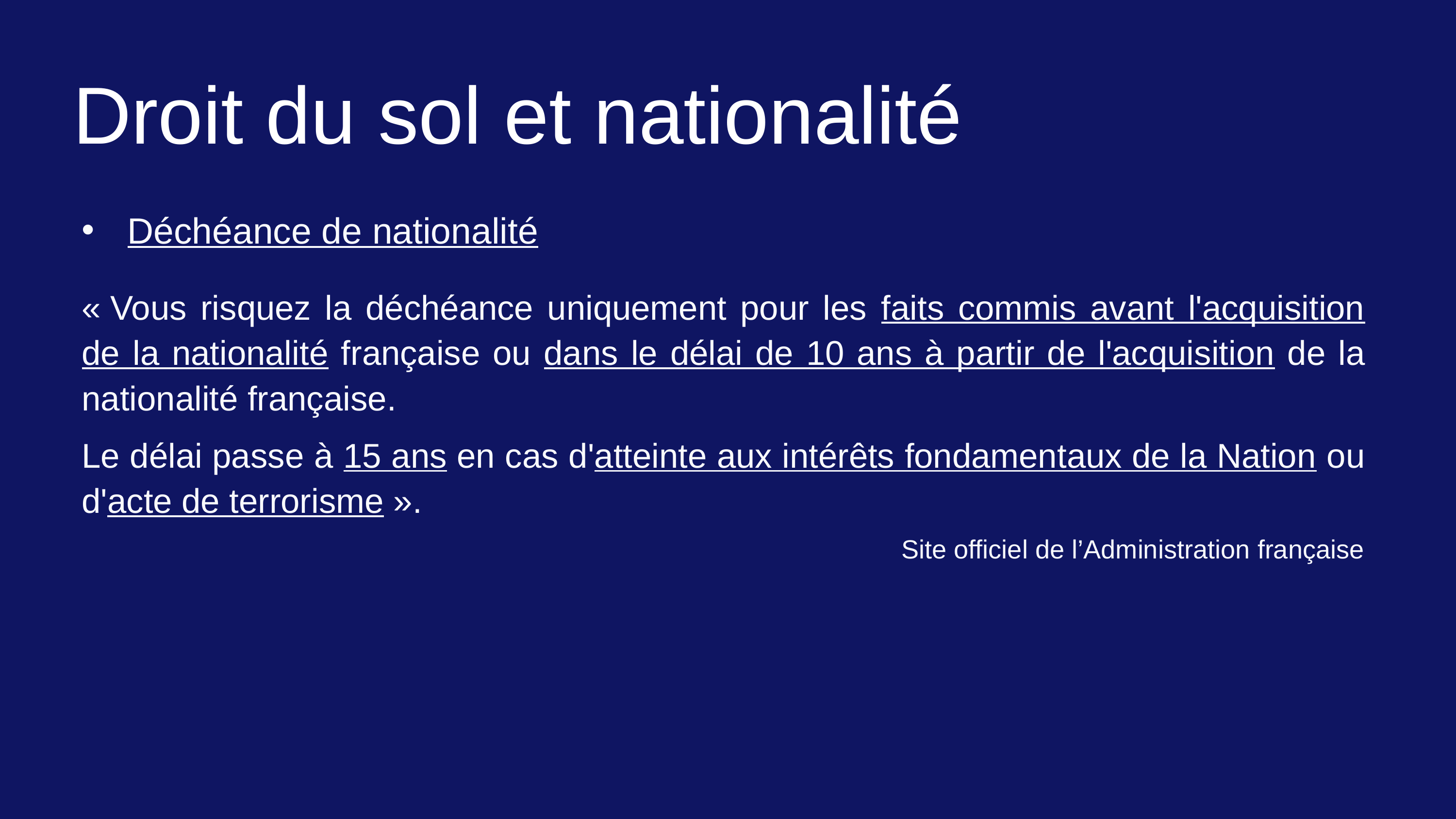

Droit du sol et nationalité
Déchéance de nationalité
« Vous risquez la déchéance uniquement pour les faits commis avant l'acquisition de la nationalité française ou dans le délai de 10 ans à partir de l'acquisition de la nationalité française.
Le délai passe à 15 ans en cas d'atteinte aux intérêts fondamentaux de la Nation ou d'acte de terrorisme ».
Site officiel de l’Administration française